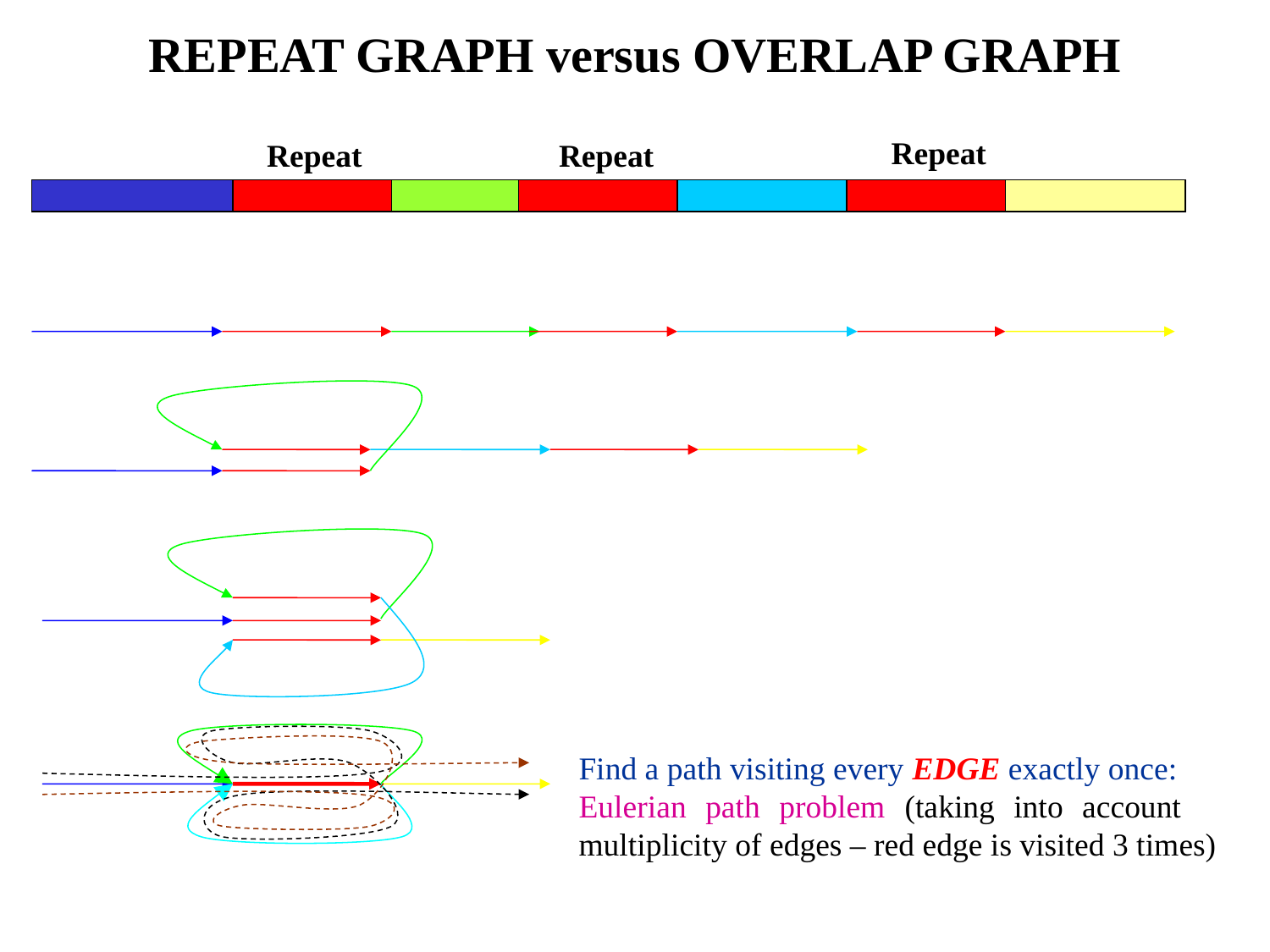

REPEAT GRAPH versus OVERLAP GRAPH
Repeat
Repeat
Repeat

Find a path visiting every EDGE exactly once:
Eulerian path problem (taking into account   multiplicity of edges – red edge is visited 3 times)